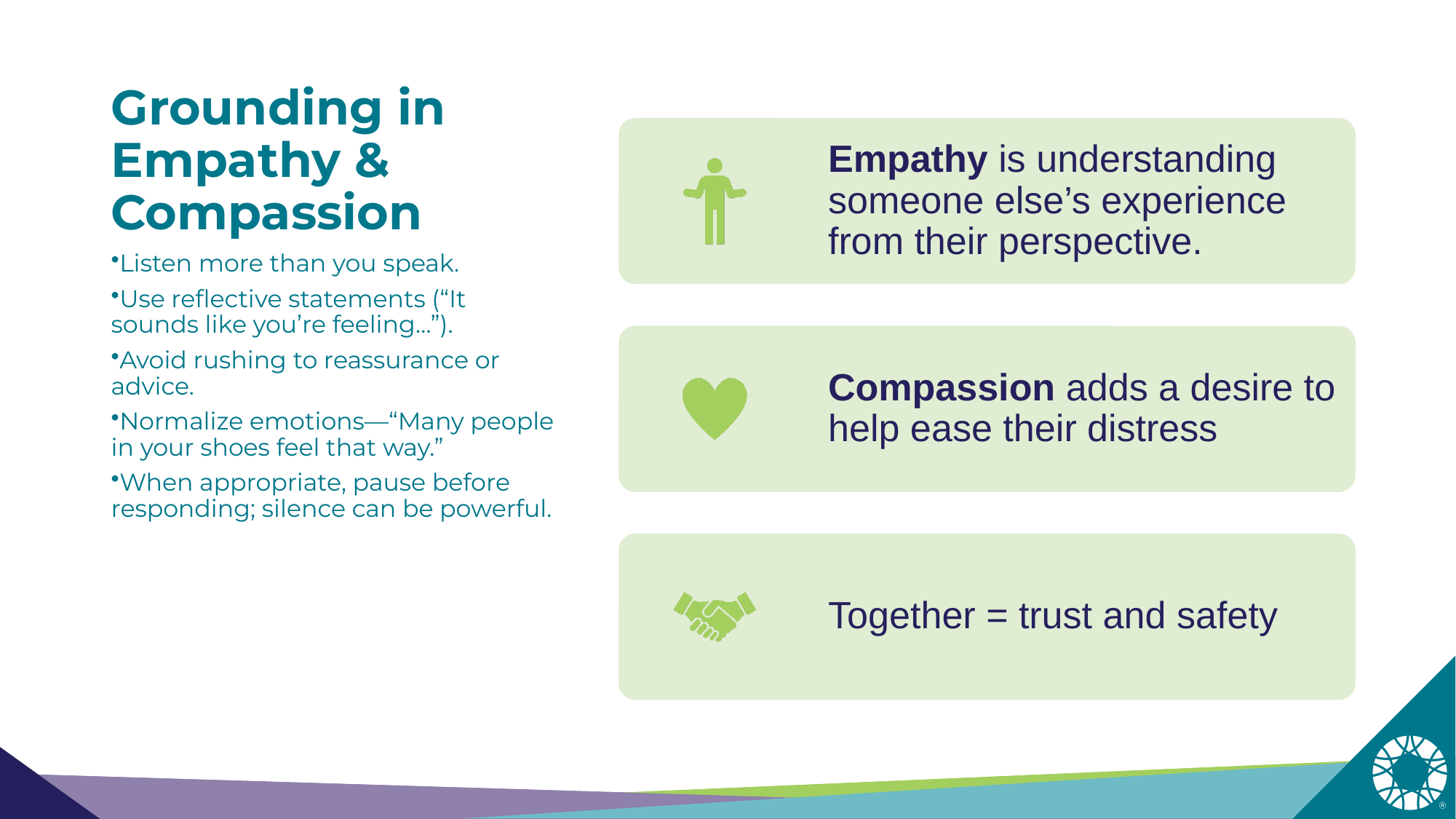

# Grounding in Empathy & Compassion
Empathy is understanding someone else’s experience from their perspective.
Compassion adds a desire to help ease their distress
Together = trust and safety
Listen more than you speak.
Use reflective statements (“It sounds like you’re feeling…”).
Avoid rushing to reassurance or advice.
Normalize emotions—“Many people in your shoes feel that way.”
When appropriate, pause before responding; silence can be powerful.